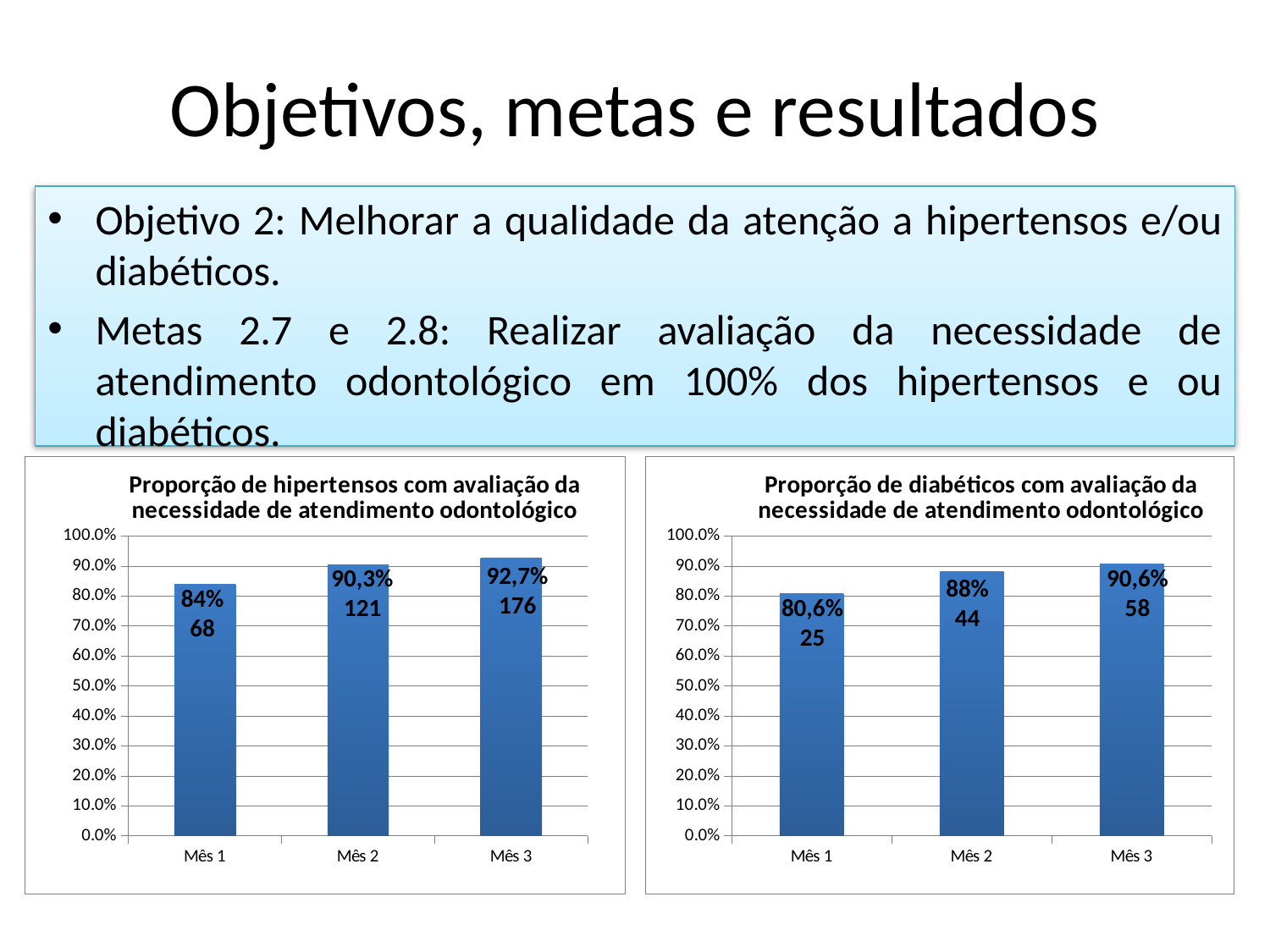

# Objetivos, metas e resultados
Objetivo 2: Melhorar a qualidade da atenção a hipertensos e/ou diabéticos.
Metas 2.7 e 2.8: Realizar avaliação da necessidade de atendimento odontológico em 100% dos hipertensos e ou diabéticos.

### Chart:

| Category | Proporção de hipertensos com avaliação da necessidade de atendimento odontológico |
|---|---|
| Mês 1 | 0.8395061728395061 |
| Mês 2 | 0.9029850746268657 |
| Mês 3 | 0.9273743016759777 |

### Chart:

| Category | Proporção de diabéticos com avaliação da necessidade de atendimento odontológico |
|---|---|
| Mês 1 | 0.8064516129032258 |
| Mês 2 | 0.88 |
| Mês 3 | 0.90625 |
92,7%
176
90,3%
121
90,6%
58
88%
44
84%
68
80,6%
25